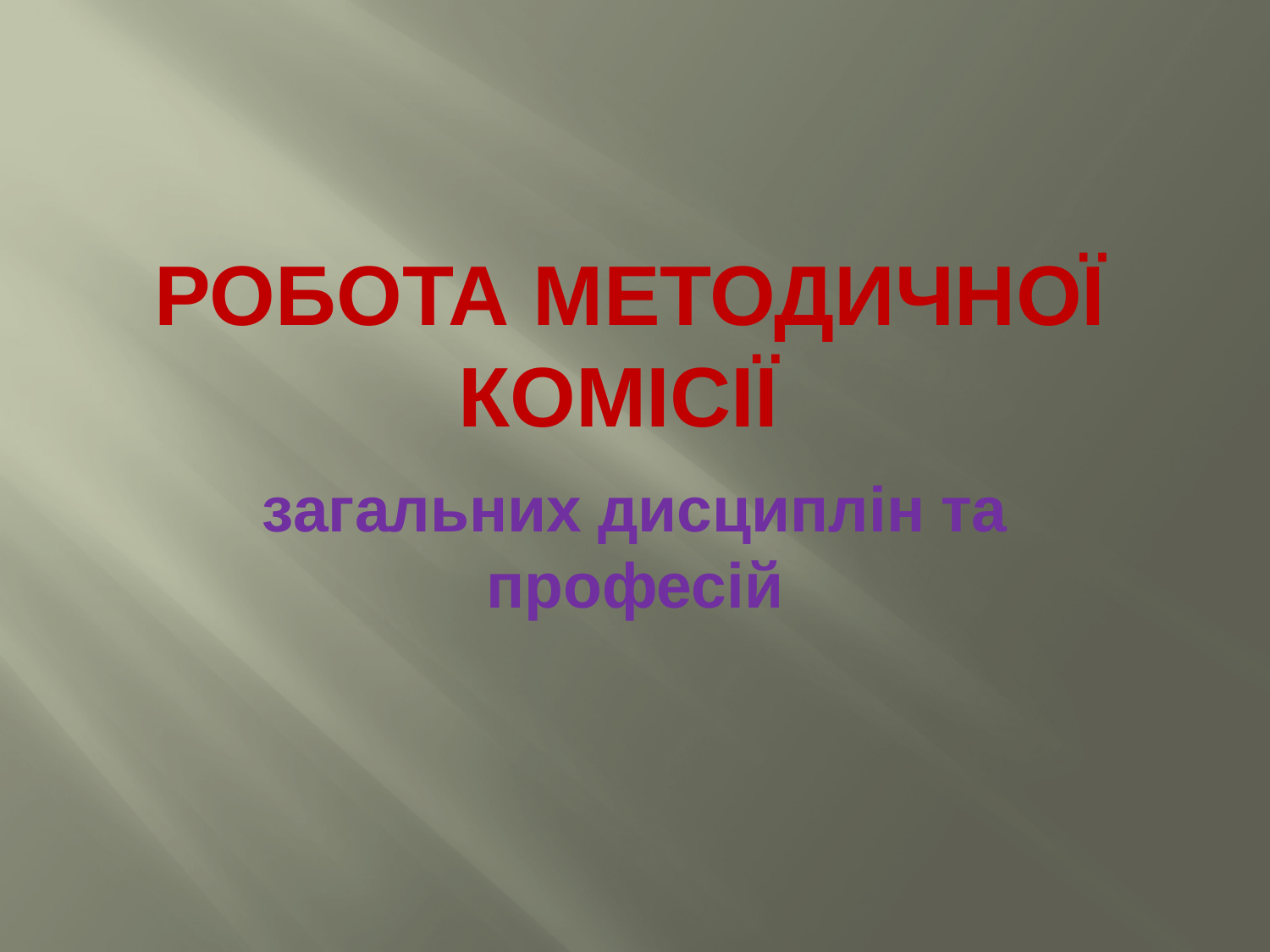

# Робота методичної комісії
загальних дисциплін та професій